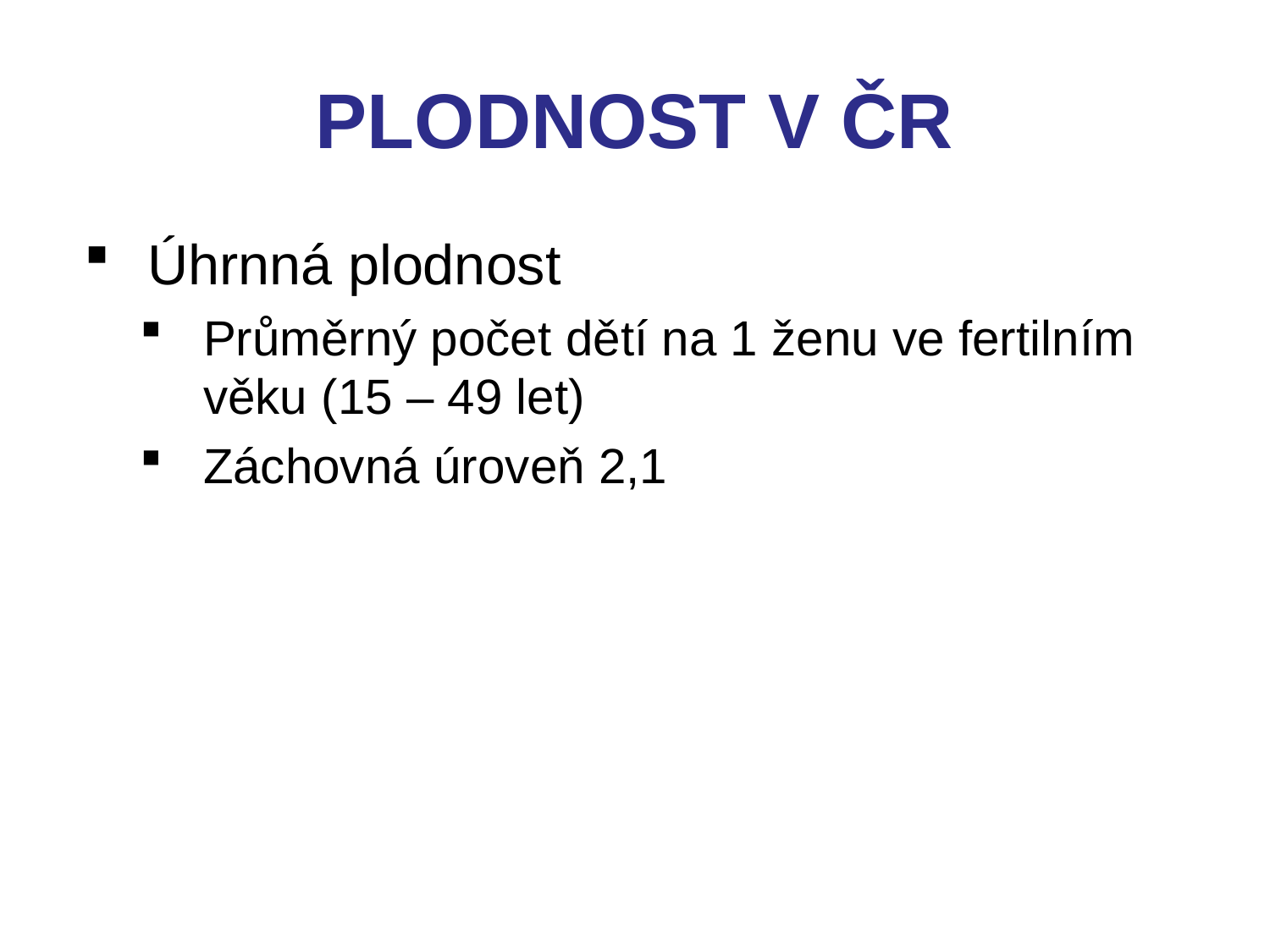

# PLODNOST V ČR
Úhrnná plodnost
Průměrný počet dětí na 1 ženu ve fertilním věku (15 – 49 let)
Záchovná úroveň 2,1